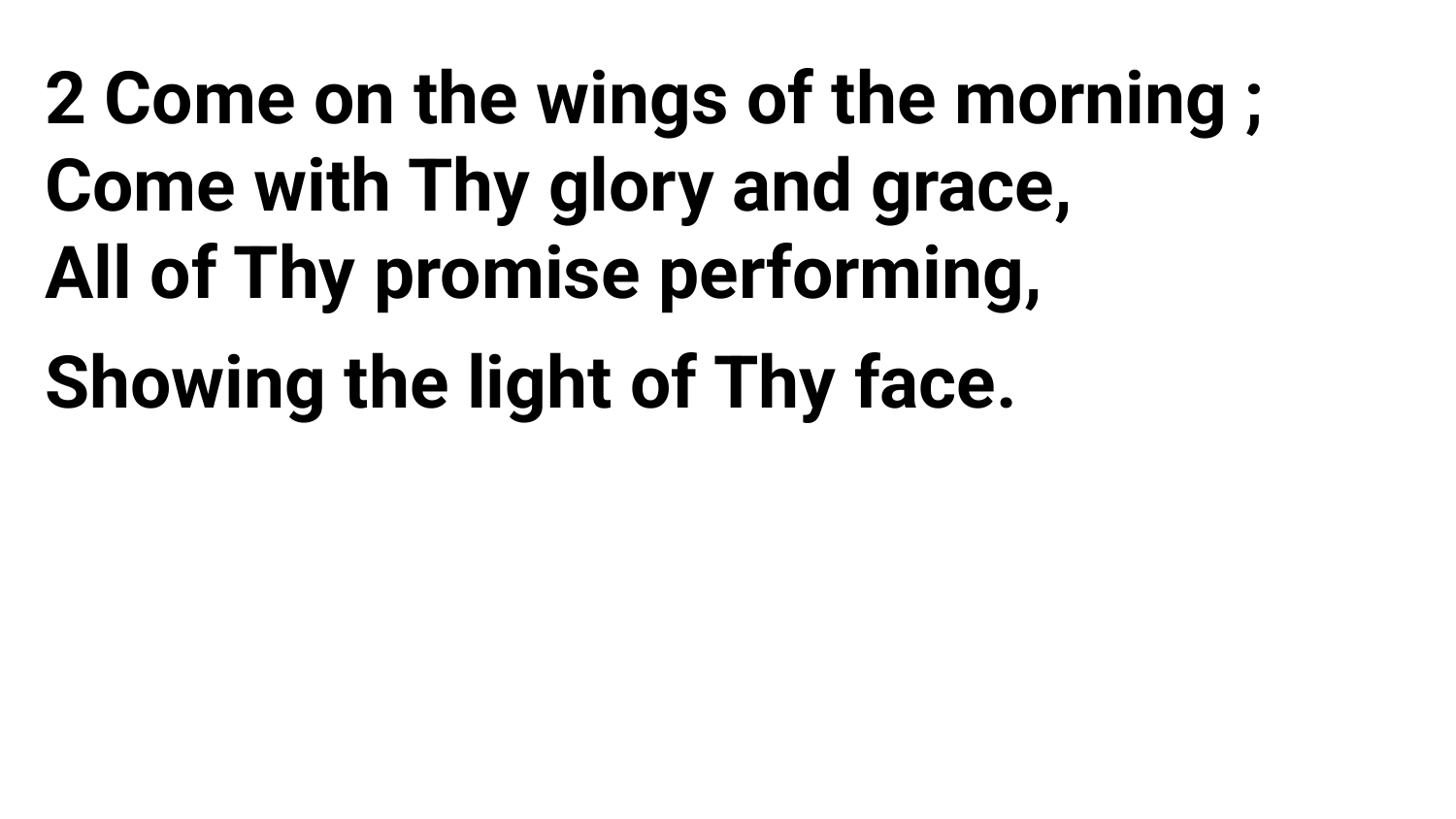

2 Come on the wings of the morning ;
Come with Thy glory and grace,
All of Thy promise performing,
Showing the light of Thy face.